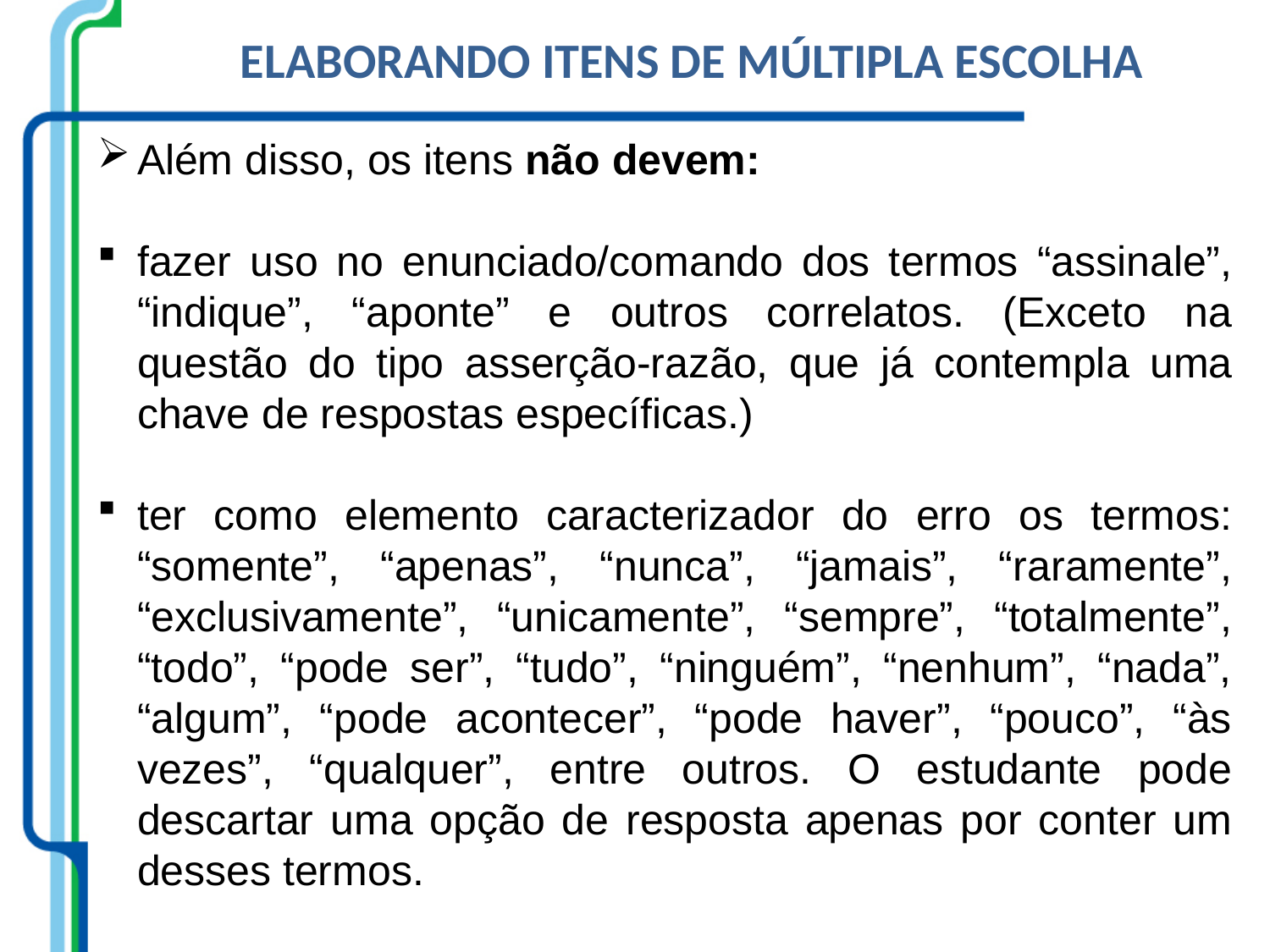

ELABORANDO ITENS DE MÚLTIPLA ESCOLHA
Além disso, os itens não devem:

fazer uso no enunciado/comando dos termos “assinale”, “indique”, “aponte” e outros correlatos. (Exceto na questão do tipo asserção-razão, que já contempla uma chave de respostas específicas.)

ter como elemento caracterizador do erro os termos: “somente”, “apenas”, “nunca”, “jamais”, “raramente”, “exclusivamente”, “unicamente”, “sempre”, “totalmente”, “todo”, “pode ser”, “tudo”, “ninguém”, “nenhum”, “nada”, “algum”, “pode acontecer”, “pode haver”, “pouco”, “às vezes”, “qualquer”, entre outros. O estudante pode descartar uma opção de resposta apenas por conter um desses termos.